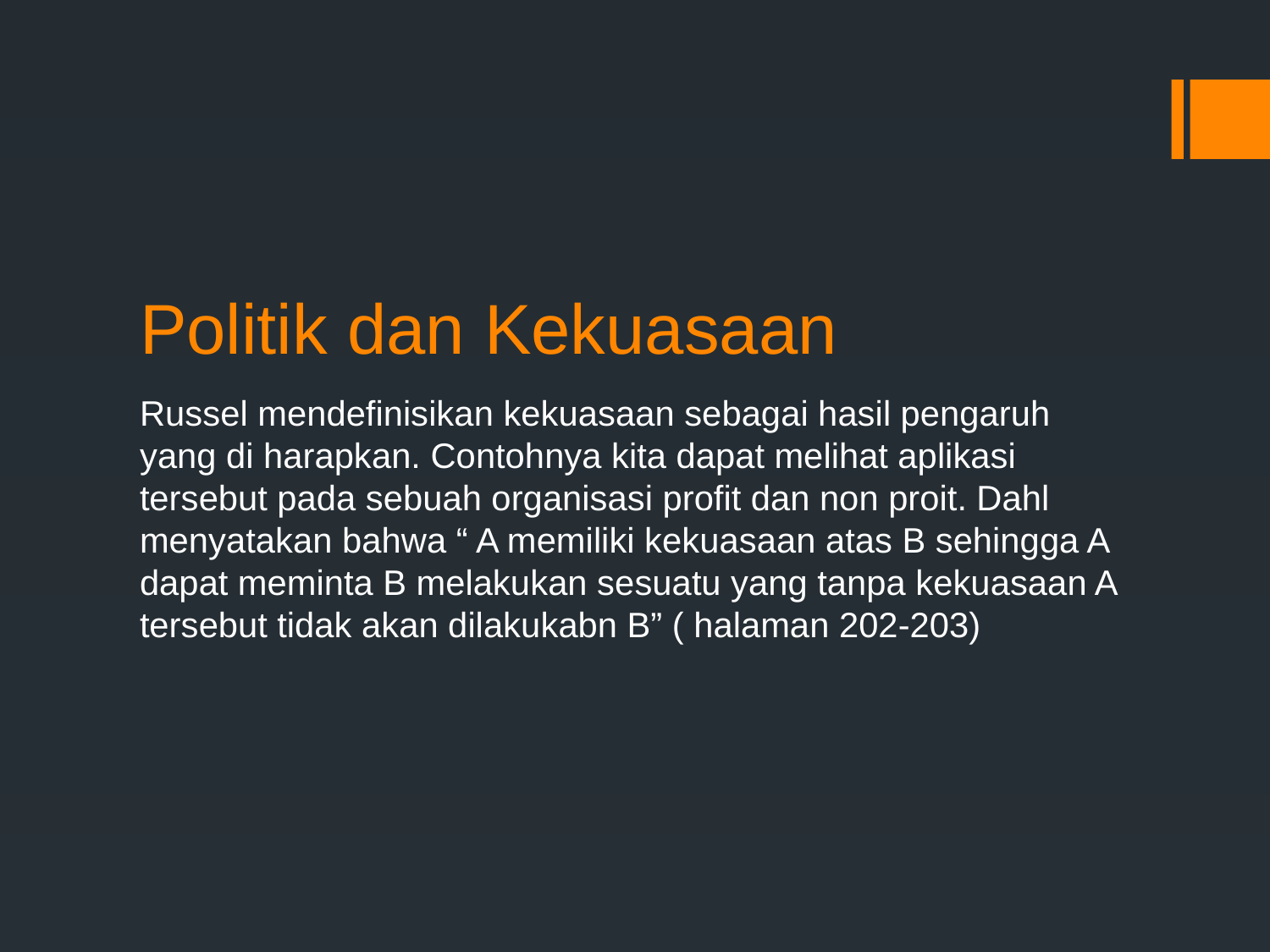

# Politik dan Kekuasaan
Russel mendefinisikan kekuasaan sebagai hasil pengaruh yang di harapkan. Contohnya kita dapat melihat aplikasi tersebut pada sebuah organisasi profit dan non proit. Dahl menyatakan bahwa “ A memiliki kekuasaan atas B sehingga A dapat meminta B melakukan sesuatu yang tanpa kekuasaan A tersebut tidak akan dilakukabn B” ( halaman 202-203)